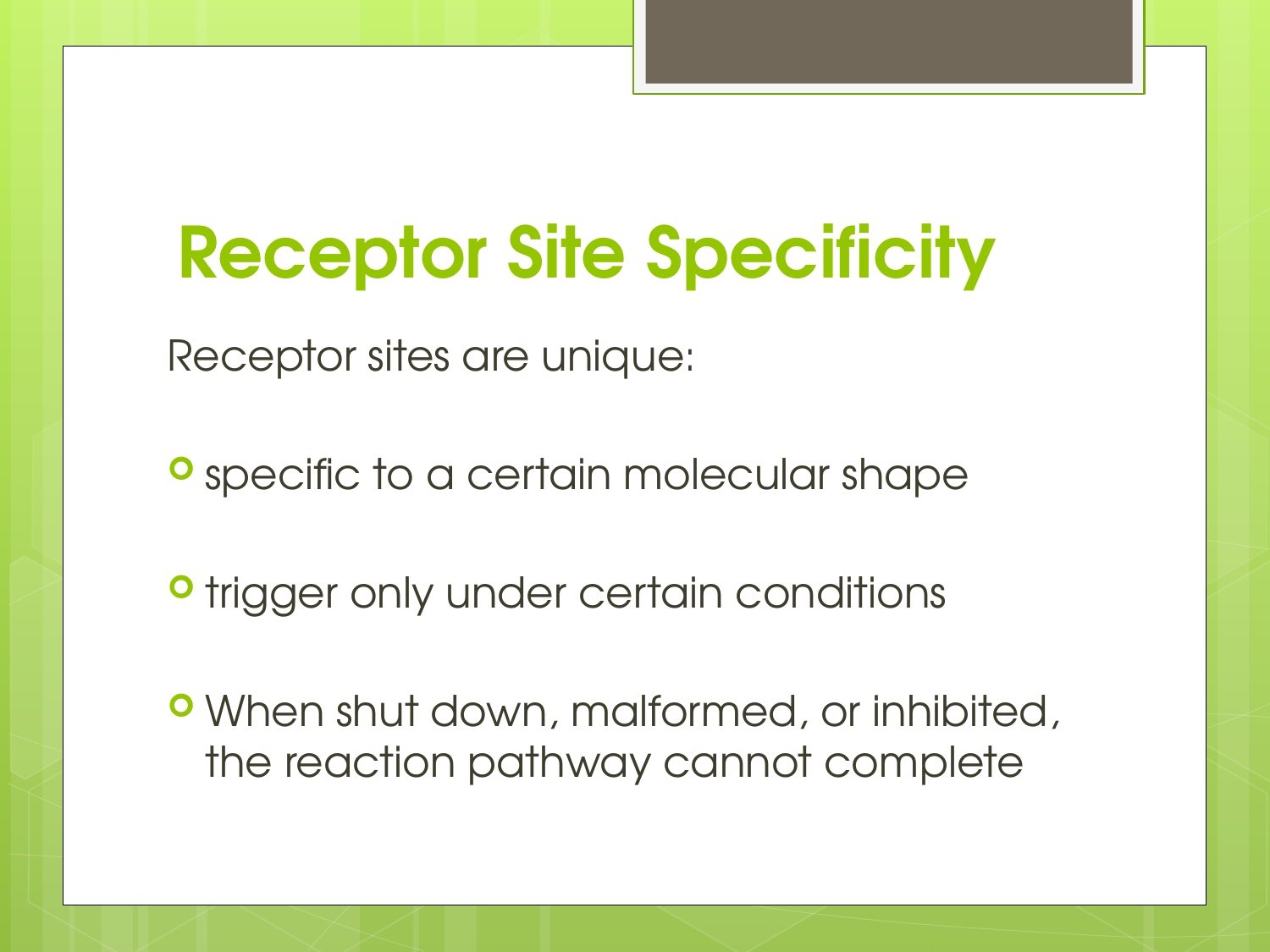

# Receptor Site Specificity
Receptor sites are unique:

specific to a certain molecular shape

trigger only under certain conditions

When shut down, malformed, or inhibited, the reaction pathway cannot complete